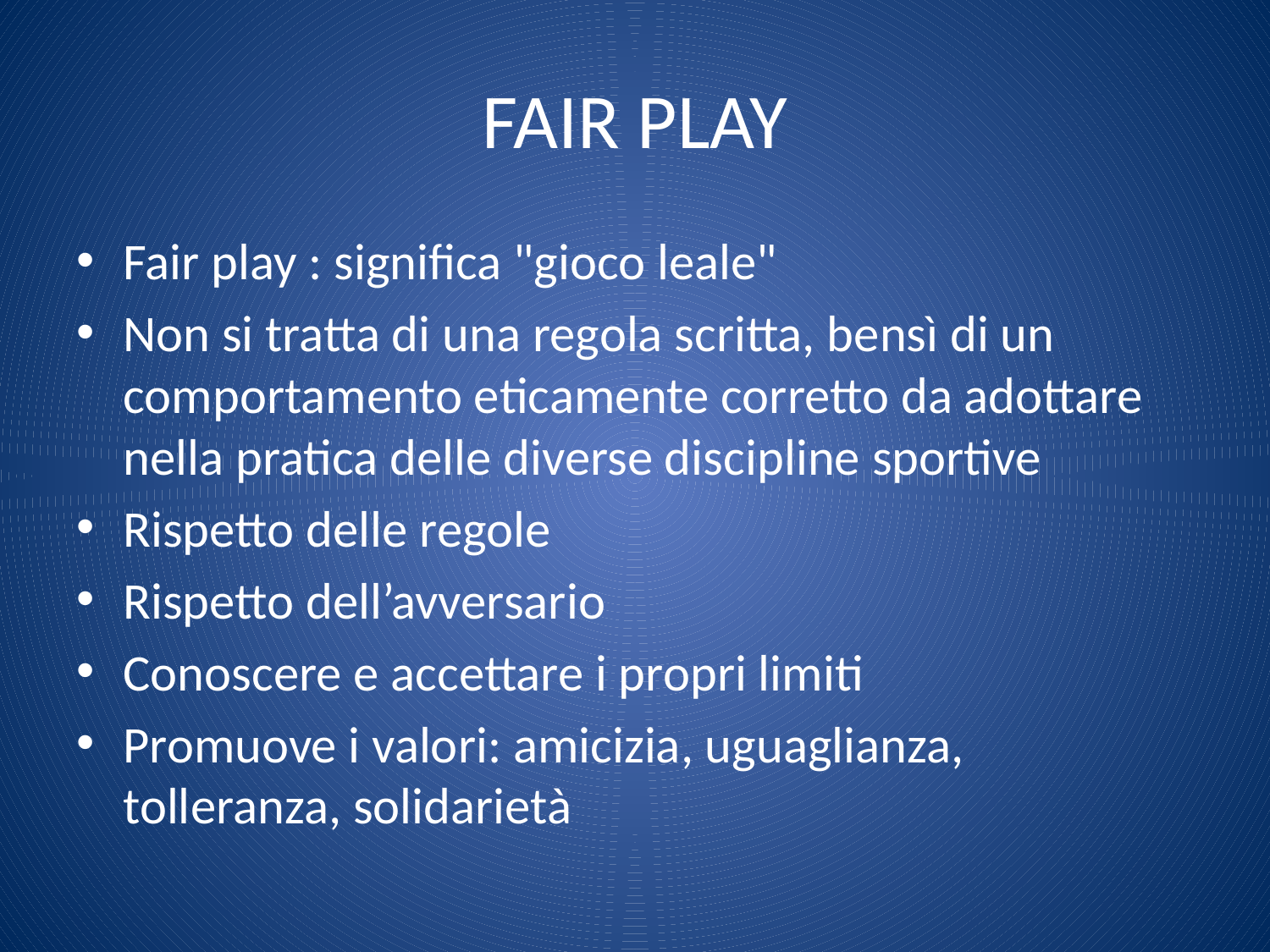

# FAIR PLAY
Fair play : significa "gioco leale"
Non si tratta di una regola scritta, bensì di un comportamento eticamente corretto da adottare nella pratica delle diverse discipline sportive
Rispetto delle regole
Rispetto dell’avversario
Conoscere e accettare i propri limiti
Promuove i valori: amicizia, uguaglianza, tolleranza, solidarietà